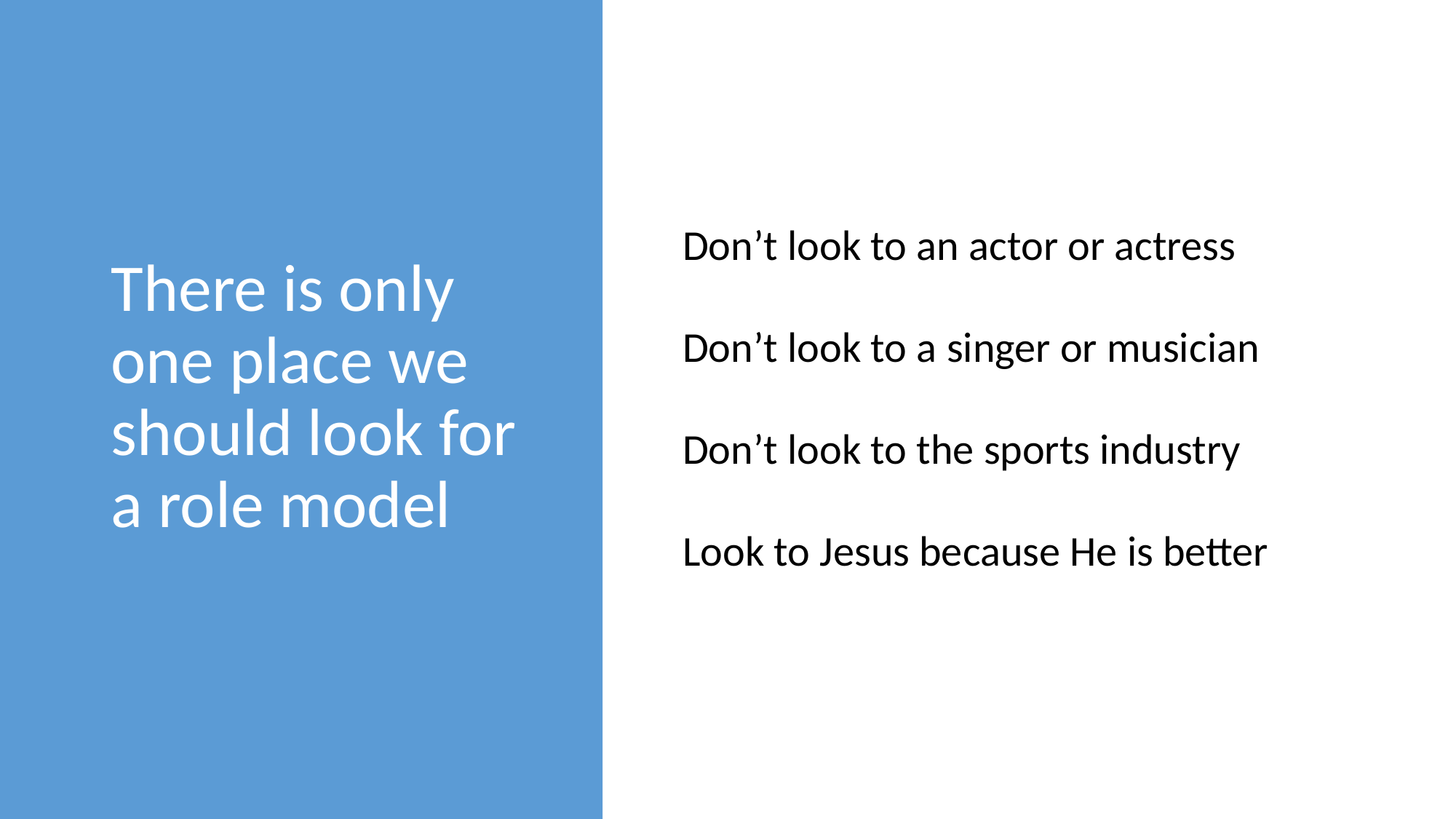

# There is only one place we should look for a role model

Don’t look to an actor or actress

Don’t look to a singer or musician

Don’t look to the sports industry

Look to Jesus because He is better